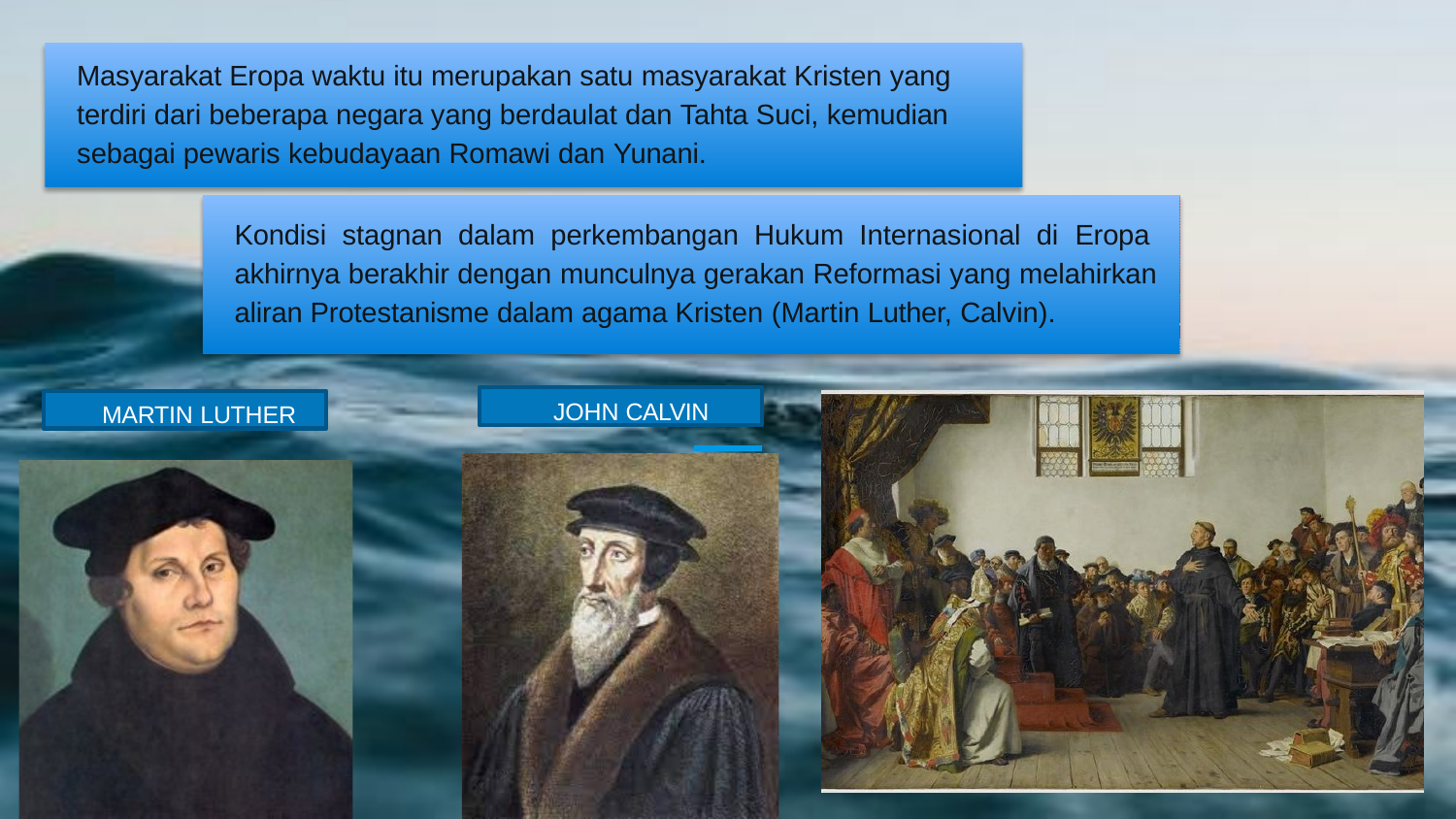

Masyarakat Eropa waktu itu merupakan satu masyarakat Kristen yang  terdiri dari beberapa negara yang berdaulat dan Tahta Suci, kemudian  sebagai pewaris kebudayaan Romawi dan Yunani.

Kondisi stagnan dalam perkembangan Hukum Internasional di Eropa  akhirnya berakhir dengan munculnya gerakan Reformasi yang melahirkan  aliran Protestanisme dalam agama Kristen (Martin Luther, Calvin).
JOHN CALVIN
MARTIN LUTHER